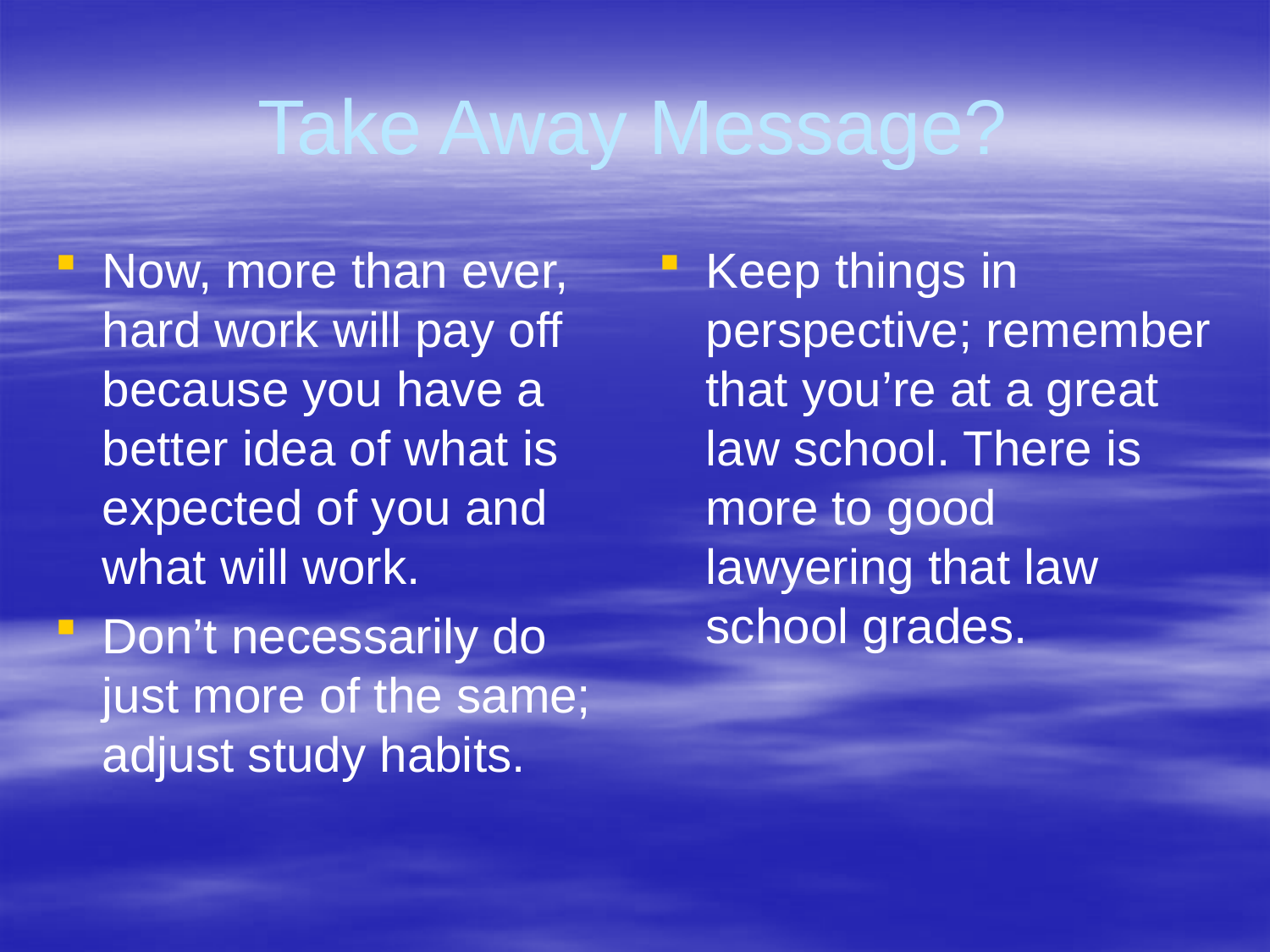

# Take Away Message?
Now, more than ever, hard work will pay off because you have a better idea of what is expected of you and what will work.
Don’t necessarily do just more of the same; adjust study habits.
Keep things in perspective; remember that you’re at a great law school. There is more to good lawyering that law school grades.